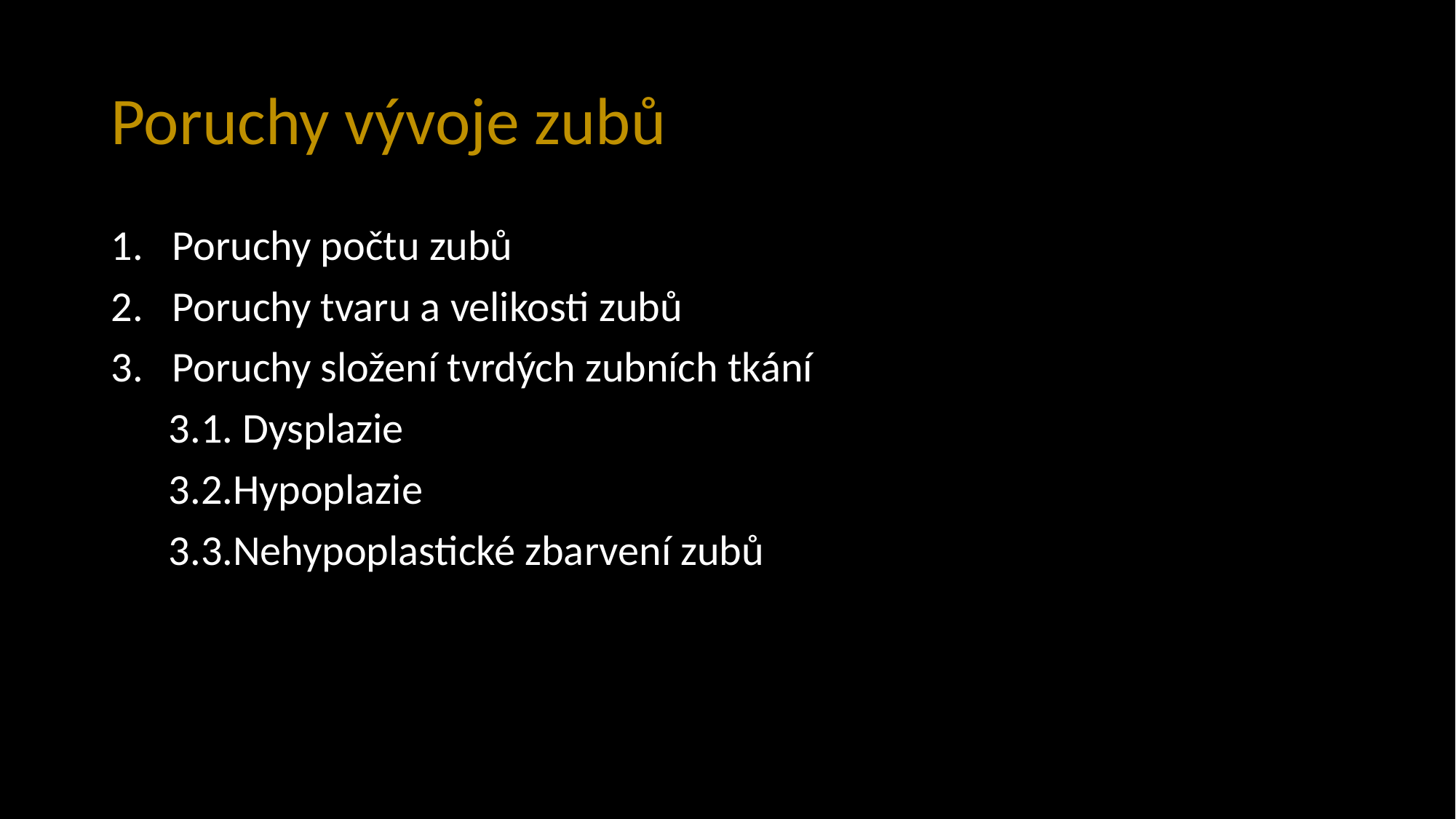

# Poruchy vývoje zubů
Poruchy počtu zubů
Poruchy tvaru a velikosti zubů
Poruchy složení tvrdých zubních tkání
      3.1. Dysplazie
      3.2.Hypoplazie
      3.3.Nehypoplastické zbarvení zubů